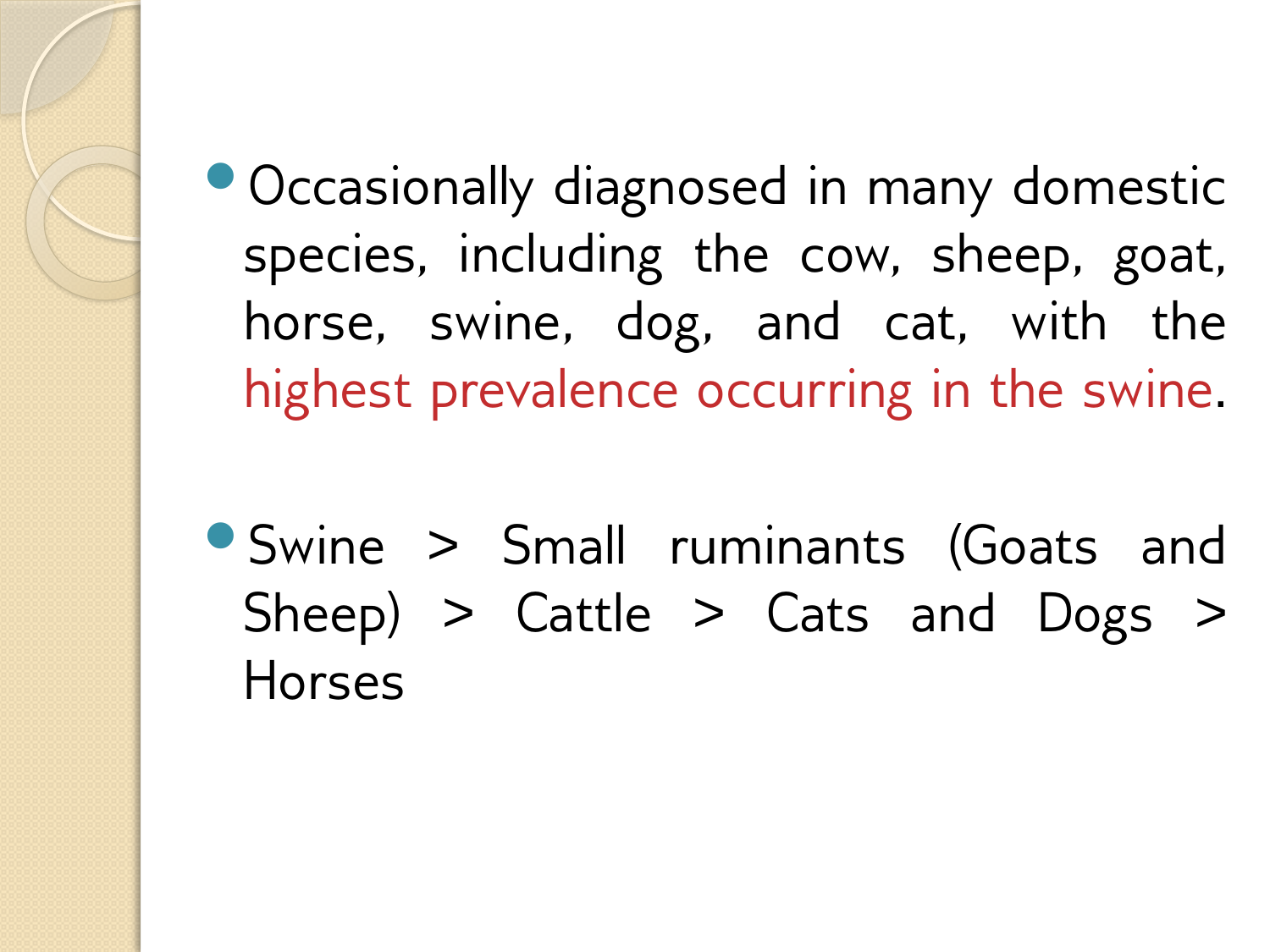

Occasionally diagnosed in many domestic species, including the cow, sheep, goat, horse, swine, dog, and cat, with the highest prevalence occurring in the swine.

Swine ˃ Small ruminants (Goats and Sheep) ˃ Cattle ˃ Cats and Dogs ˃ Horses